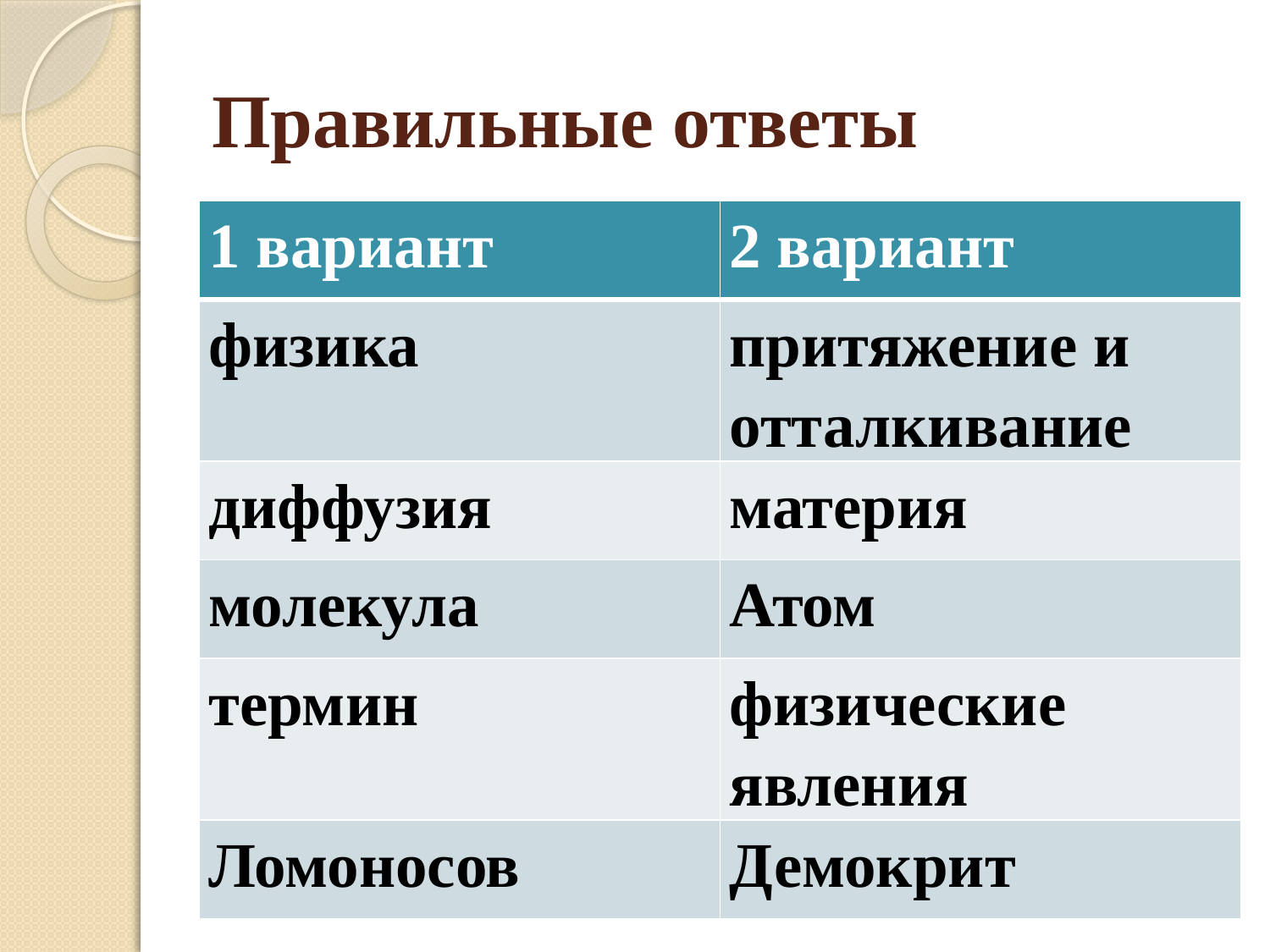

# Правильные ответы
| 1 вариант | 2 вариант |
| --- | --- |
| физика | притяжение и отталкивание |
| диффузия | материя |
| молекула | Атом |
| термин | физические явления |
| Ломоносов | Демокрит |